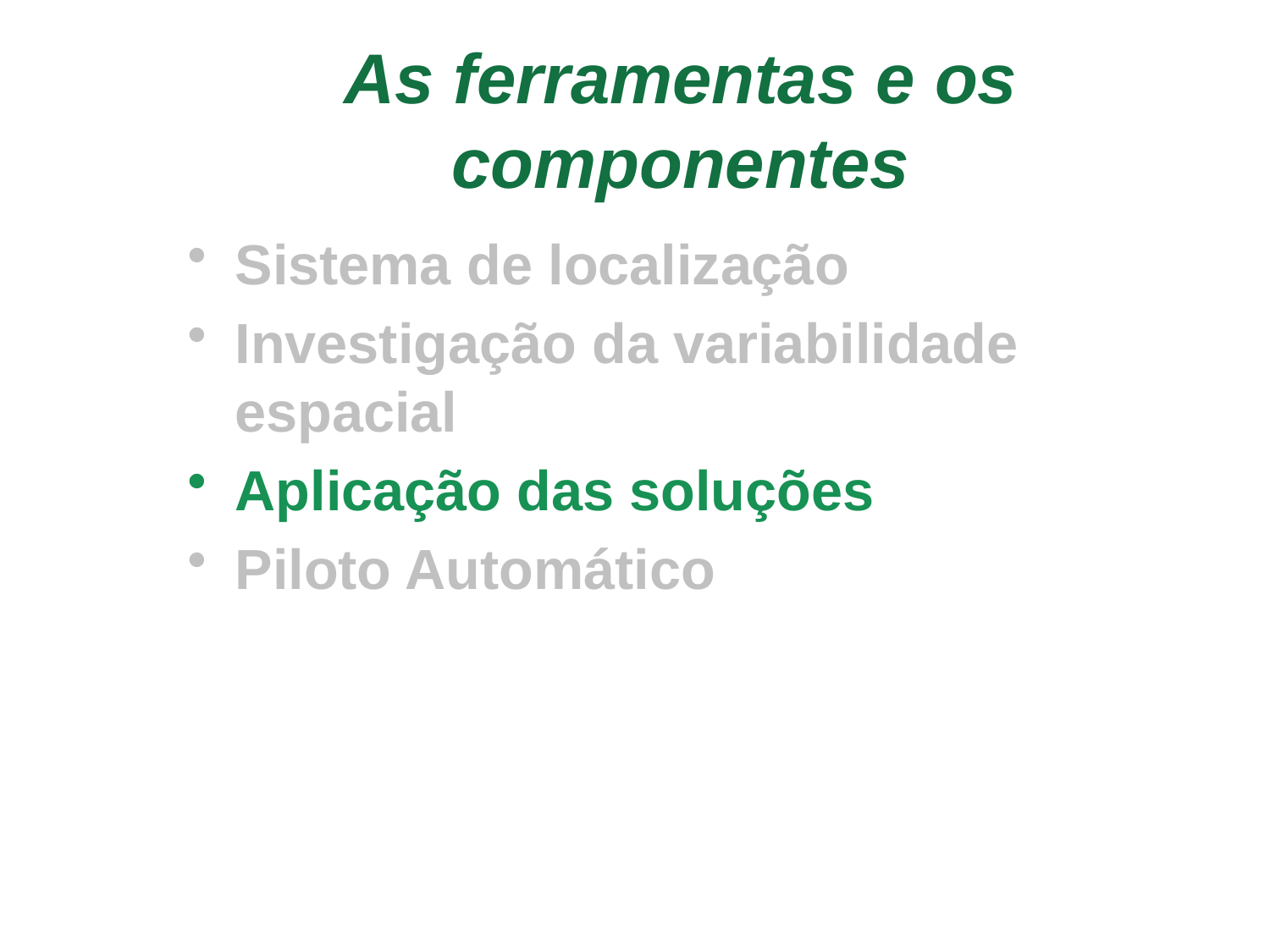

# As ferramentas e os componentes
Sistema de localização
Investigação da variabilidade espacial
Aplicação das soluções
Piloto Automático